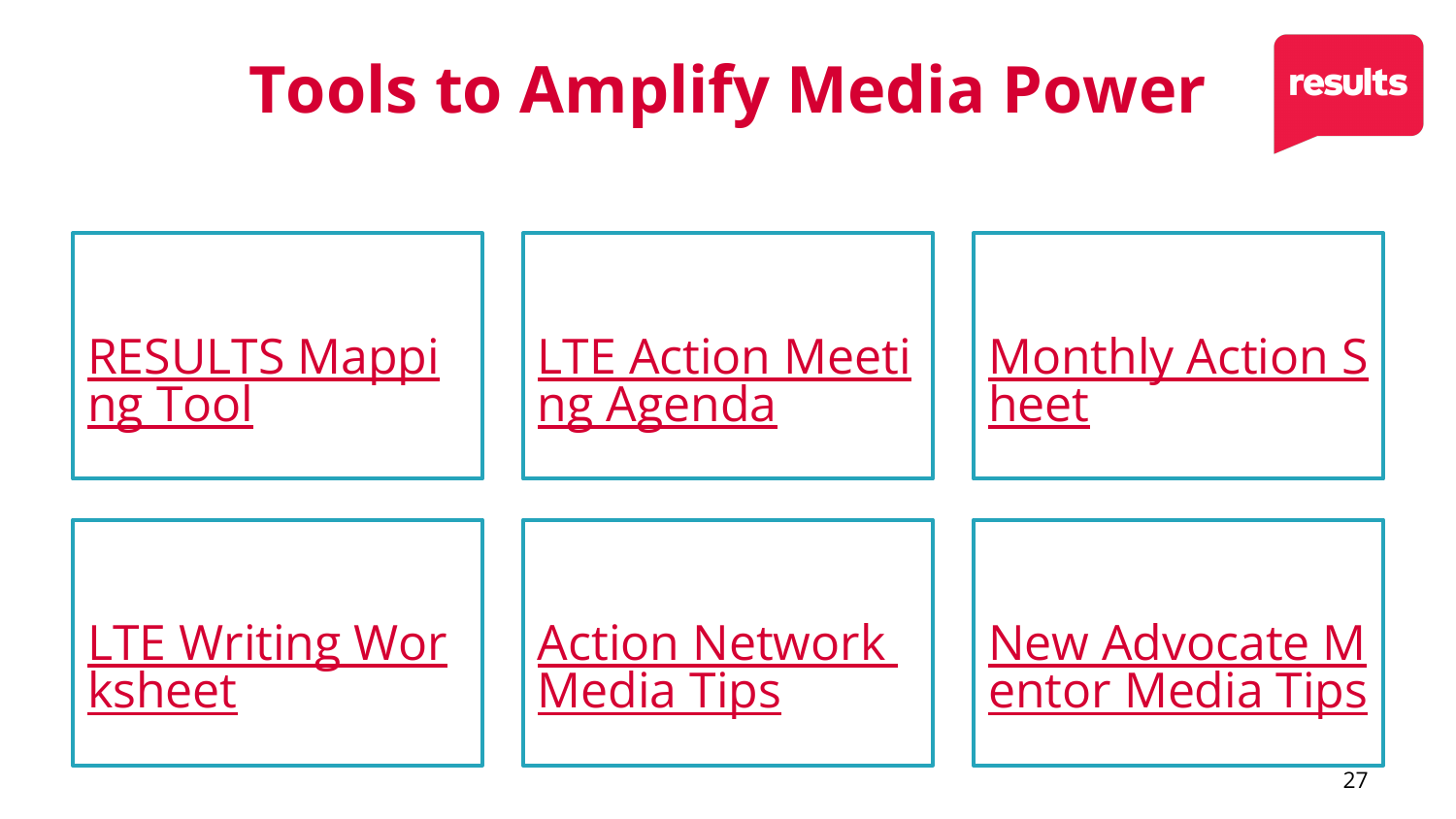

# Tools to Amplify Media Power
RESULTS Mapping Tool
LTE Action Meeting Agenda
Monthly Action Sheet
LTE Writing Worksheet
Action Network Media Tips
New Advocate Mentor Media Tips
27